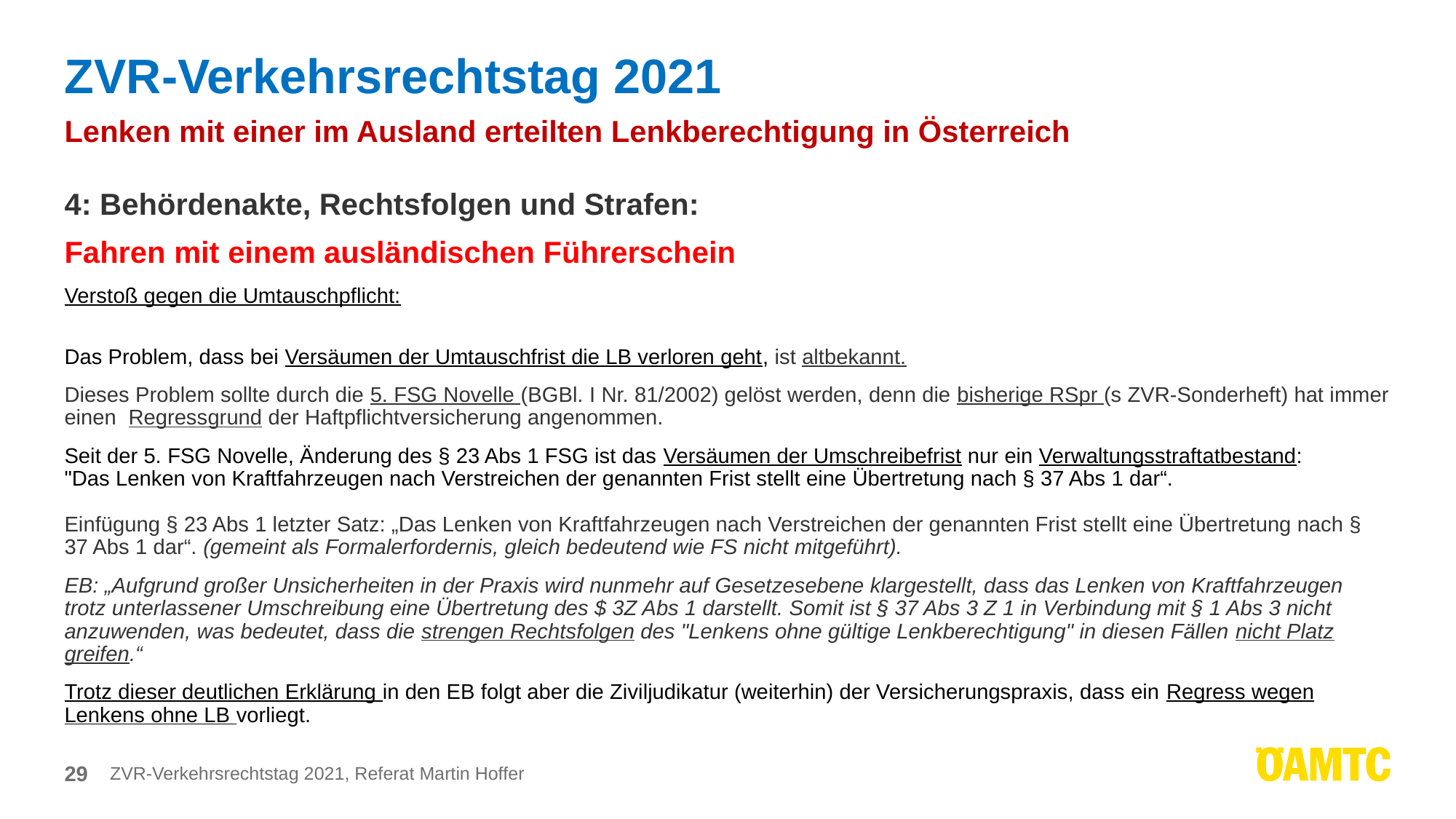

# ZVR-Verkehrsrechtstag 2021
Lenken mit einer im Ausland erteilten Lenkberechtigung in Österreich
4: Behördenakte, Rechtsfolgen und Strafen:
Fahren mit einem ausländischen Führerschein
Verstoß gegen die Umtauschpflicht:
Das Problem, dass bei Versäumen der Umtauschfrist die LB verloren geht, ist altbekannt.
Dieses Problem sollte durch die 5. FSG Novelle (BGBl. I Nr. 81/2002) gelöst werden, denn die bisherige RSpr (s ZVR-Sonderheft) hat immer einen  Regressgrund der Haftpflichtversicherung angenommen.
Seit der 5. FSG Novelle, Änderung des § 23 Abs 1 FSG ist das Versäumen der Umschreibefrist nur ein Verwaltungsstraftatbestand:
"Das Lenken von Kraftfahrzeugen nach Verstreichen der genannten Frist stellt eine Übertretung nach § 37 Abs 1 dar“.
Einfügung § 23 Abs 1 letzter Satz: „Das Lenken von Kraftfahrzeugen nach Verstreichen der genannten Frist stellt eine Übertretung nach § 37 Abs 1 dar“. (gemeint als Formalerfordernis, gleich bedeutend wie FS nicht mitgeführt).
EB: „Aufgrund großer Unsicherheiten in der Praxis wird nunmehr auf Gesetzesebene klargestellt, dass das Lenken von Kraftfahrzeugen trotz unterlassener Umschreibung eine Übertretung des $ 3Z Abs 1 darstellt. Somit ist § 37 Abs 3 Z 1 in Verbindung mit § 1 Abs 3 nicht anzuwenden, was bedeutet, dass die strengen Rechtsfolgen des "Lenkens ohne gültige Lenkberechtigung" in diesen Fällen nicht Platz greifen.“
Trotz dieser deutlichen Erklärung in den EB folgt aber die Ziviljudikatur (weiterhin) der Versicherungspraxis, dass ein Regress wegen Lenkens ohne LB vorliegt.

29
ZVR-Verkehrsrechtstag 2021, Referat Martin Hoffer